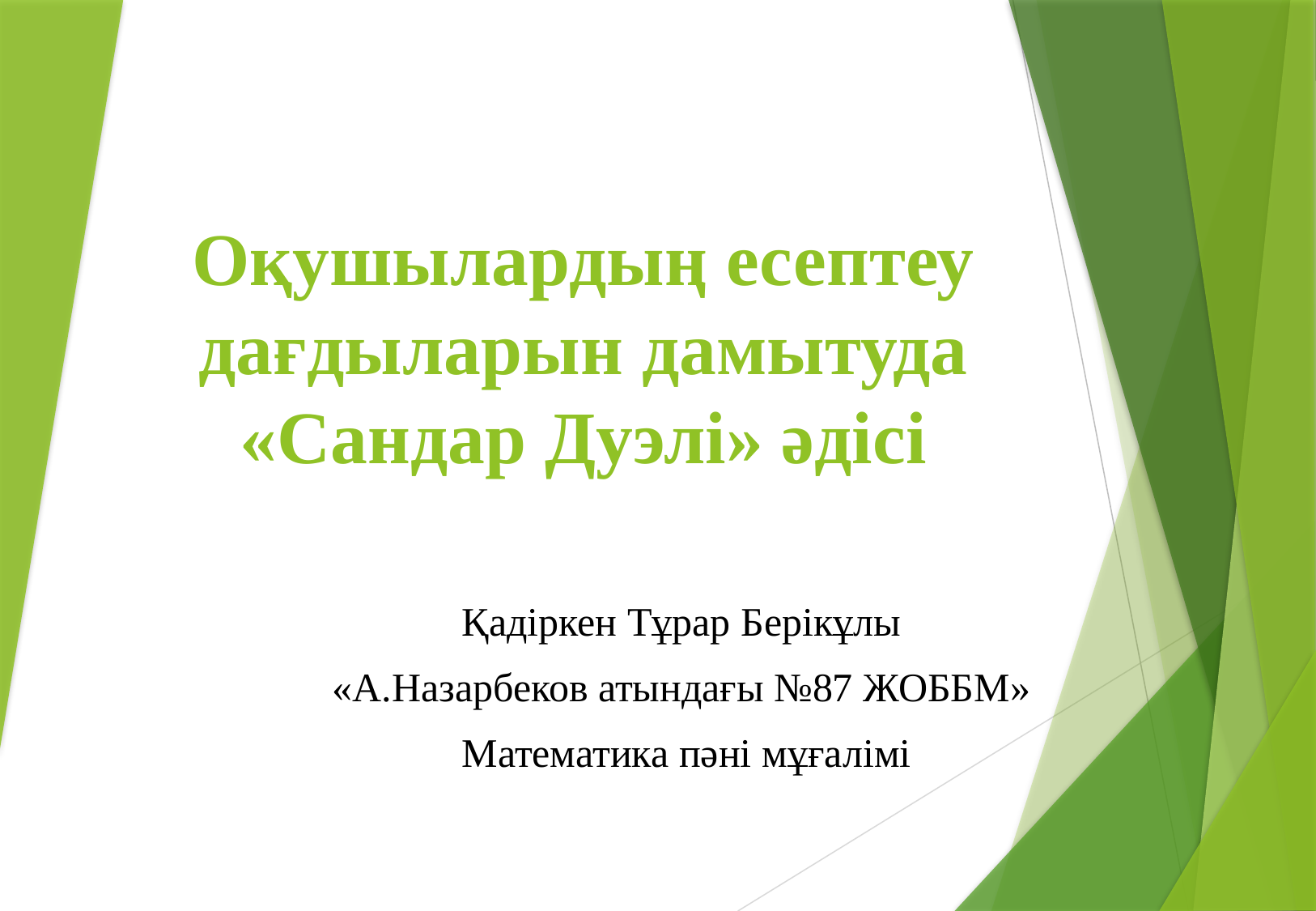

# Оқушылардың есептеу дағдыларын дамытуда «Сандар Дуэлі» әдісі
Қадіркен Тұрар Берікұлы
«А.Назарбеков атындағы №87 ЖОББМ»
 Математика пәні мұғалімі